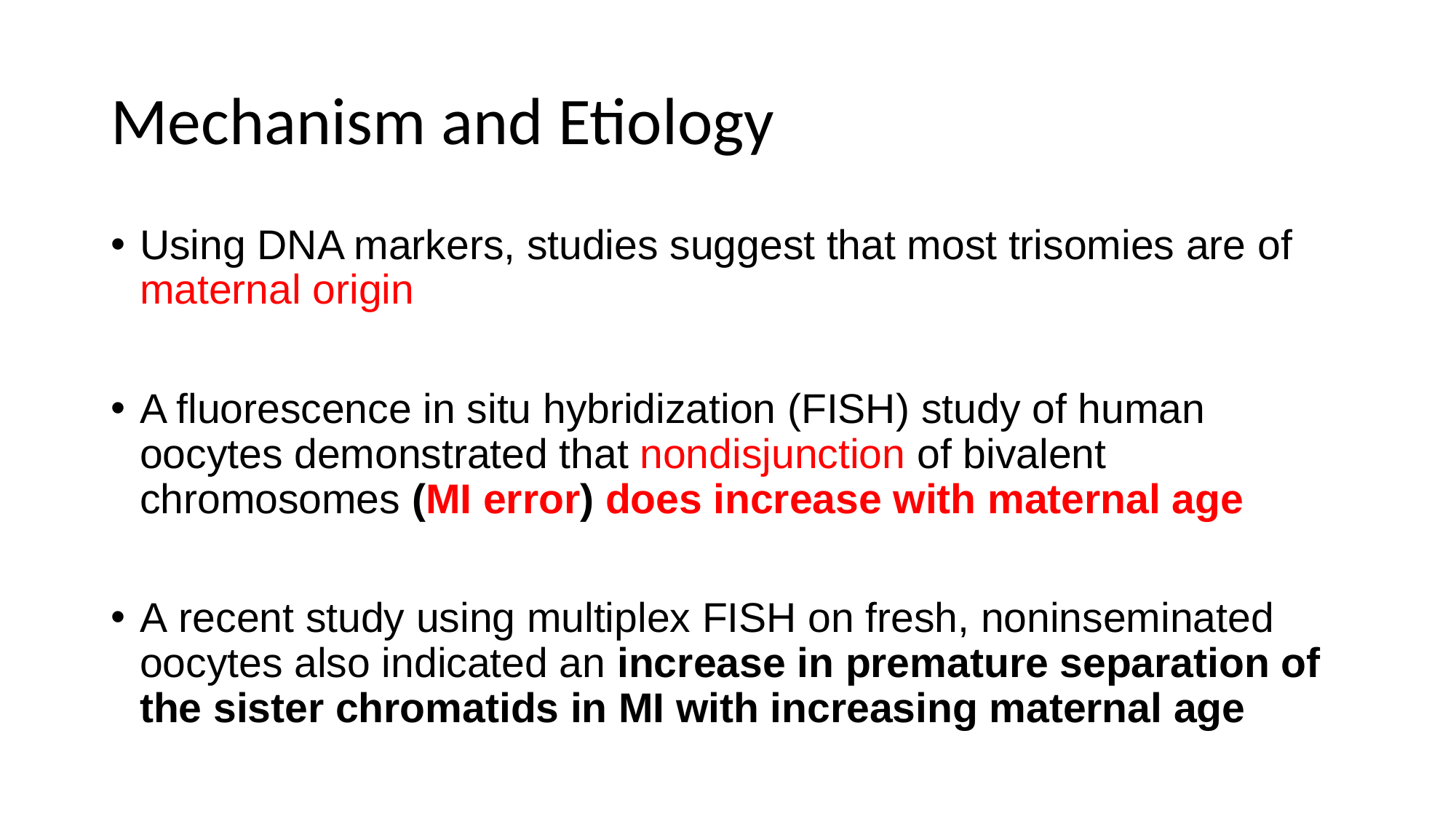

# Mechanism and Etiology
Using DNA markers, studies suggest that most trisomies are of maternal origin

A fluorescence in situ hybridization (FISH) study of human oocytes demonstrated that nondisjunction of bivalent chromosomes (MI error) does increase with maternal age

A recent study using multiplex FISH on fresh, noninseminated oocytes also indicated an increase in premature separation of the sister chromatids in MI with increasing maternal age